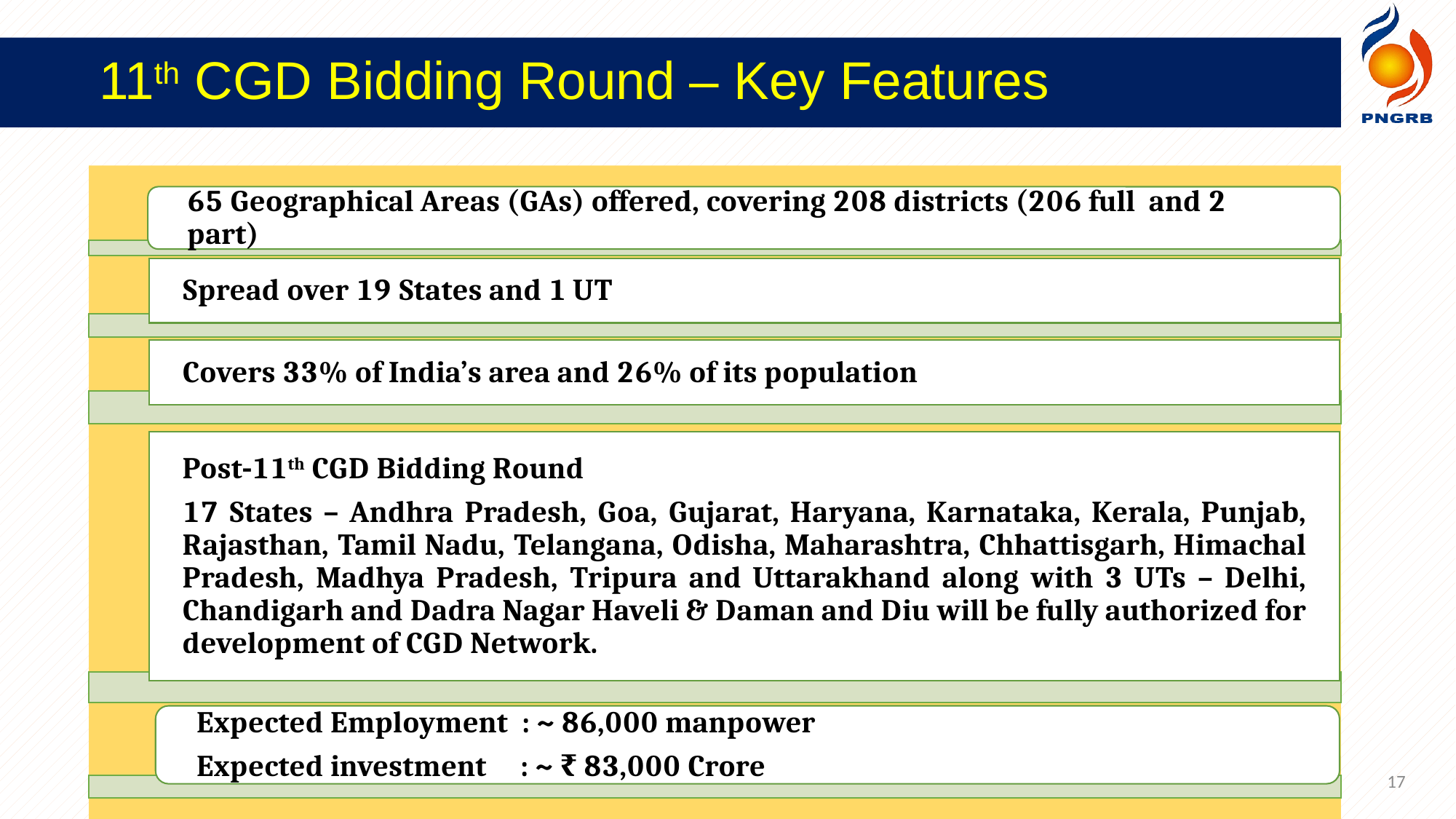

11th CGD Bidding Round – Key Features
65 Geographical Areas (GAs) offered, covering 208 districts (206 full  and 2 part)
Spread over 19 States and 1 UT
Covers 33% of India’s area and 26% of its population
Post‐11th CGD Bidding Round
17 States – Andhra Pradesh, Goa, Gujarat, Haryana, Karnataka, Kerala, Punjab, Rajasthan, Tamil Nadu, Telangana, Odisha, Maharashtra, Chhattisgarh, Himachal Pradesh, Madhya Pradesh, Tripura and Uttarakhand along with 3 UTs – Delhi, Chandigarh and Dadra Nagar Haveli & Daman and Diu will be fully authorized for development of CGD Network.
Expected Employment  : ~ 86,000 manpower
Expected investment     : ~ ₹ 83,000 Crore
17